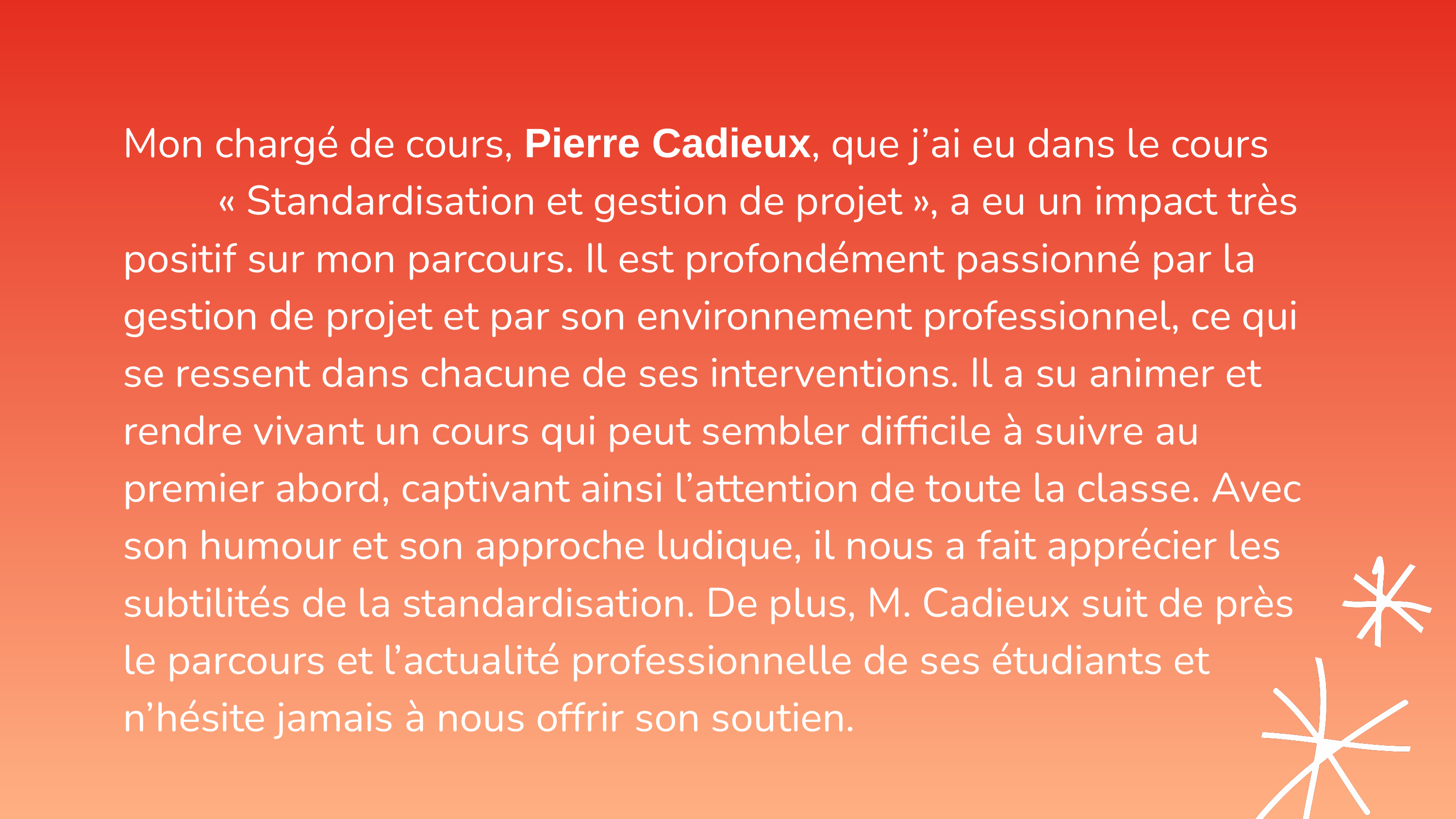

Mon chargé de cours, Pierre Cadieux, que j’ai eu dans le cours               « Standardisation et gestion de projet », a eu un impact très positif sur mon parcours. Il est profondément passionné par la gestion de projet et par son environnement professionnel, ce qui se ressent dans chacune de ses interventions. Il a su animer et rendre vivant un cours qui peut sembler difficile à suivre au premier abord, captivant ainsi l’attention de toute la classe. Avec son humour et son approche ludique, il nous a fait apprécier les subtilités de la standardisation. De plus, M. Cadieux suit de près le parcours et l’actualité professionnelle de ses étudiants et n’hésite jamais à nous offrir son soutien.